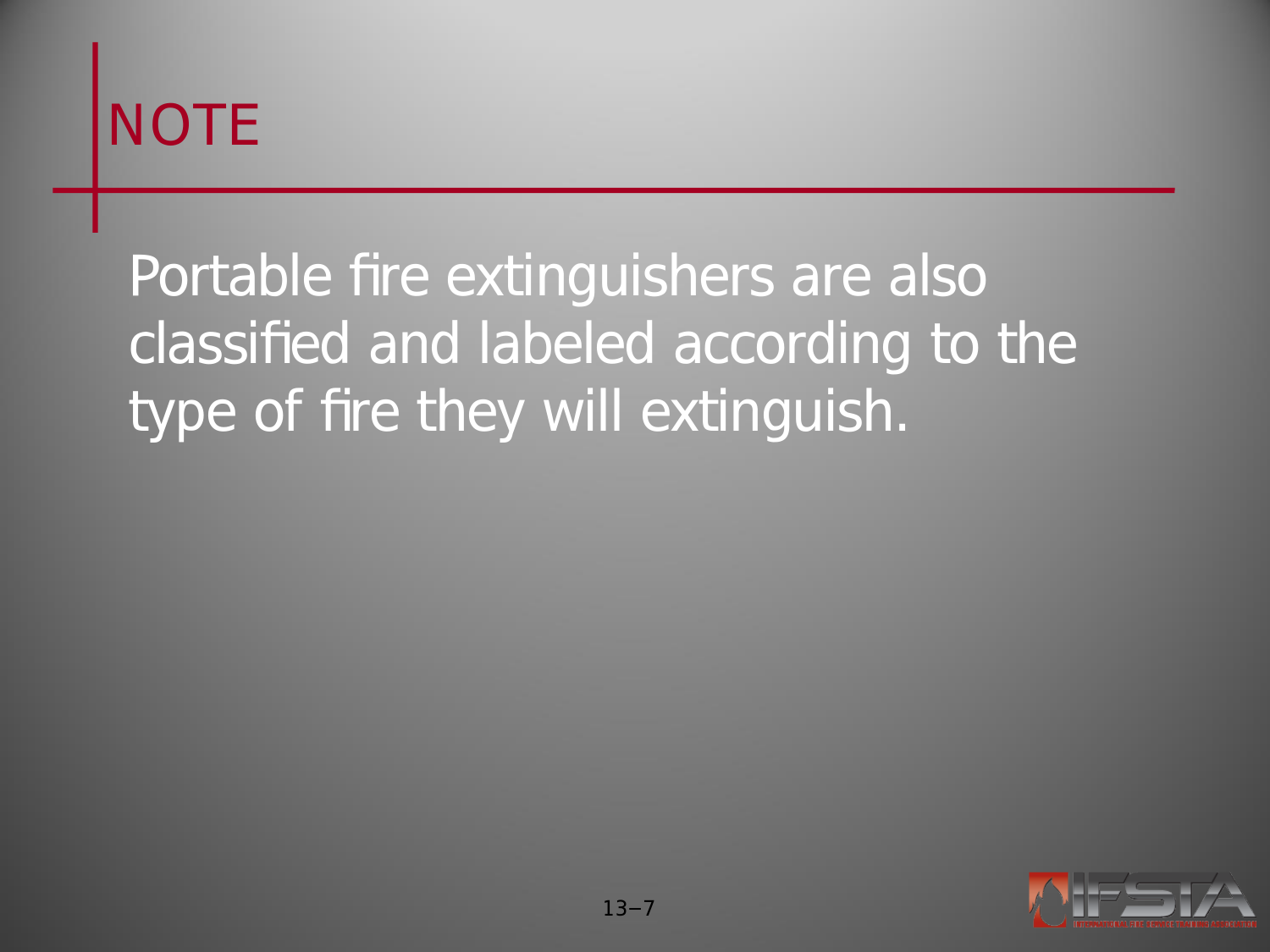

# NOTE
Portable fire extinguishers are also classified and labeled according to the type of fire they will extinguish.
13–7